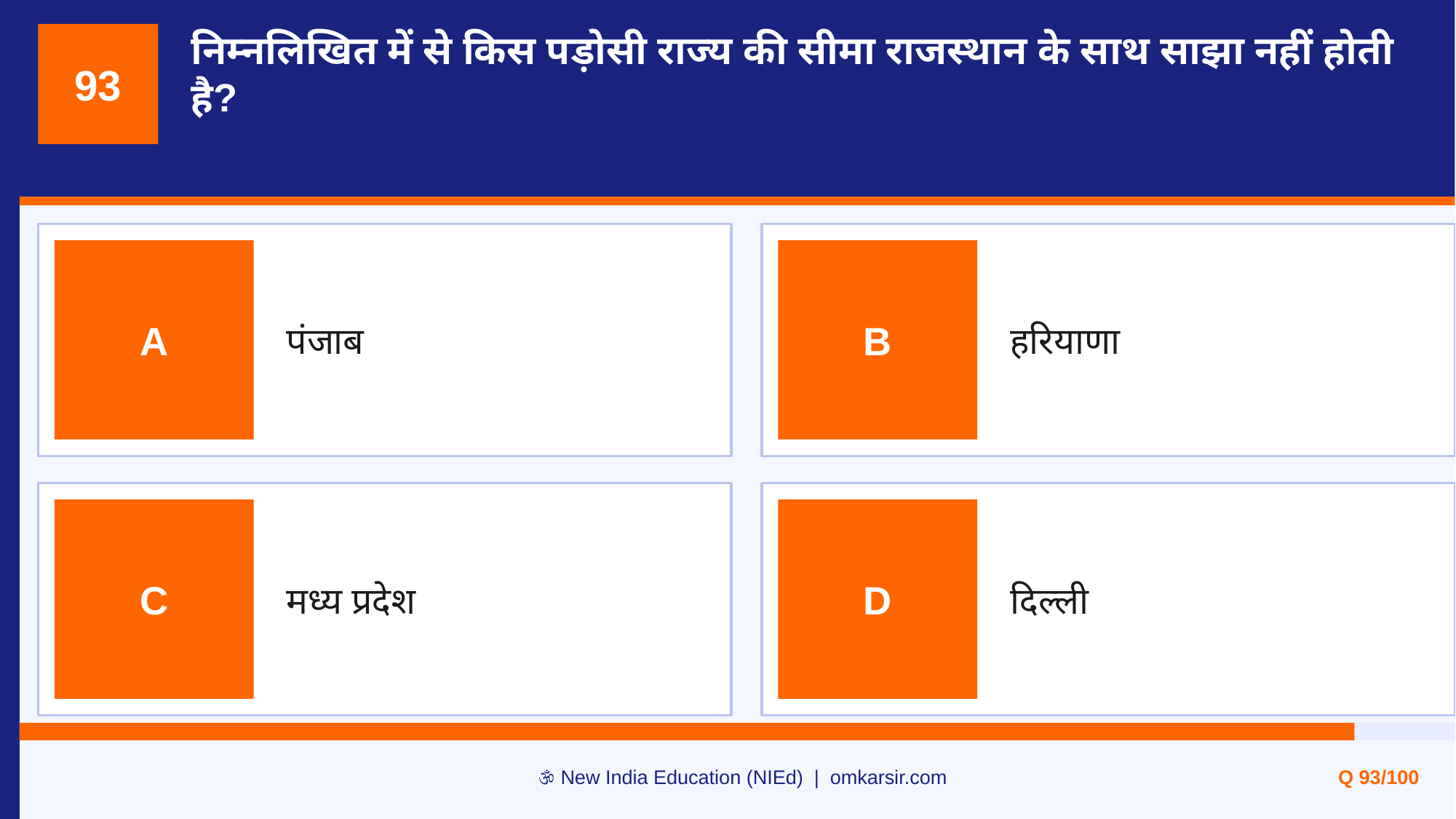

निम्नलिखित में से किस पड़ोसी राज्य की सीमा राजस्थान के साथ साझा नहीं होती है?
93

पंजाब
हरियाणा
A
B

मध्य प्रदेश
दिल्ली
C
D

🕉️ New India Education (NIEd)  |  omkarsir.com
Q 93/100